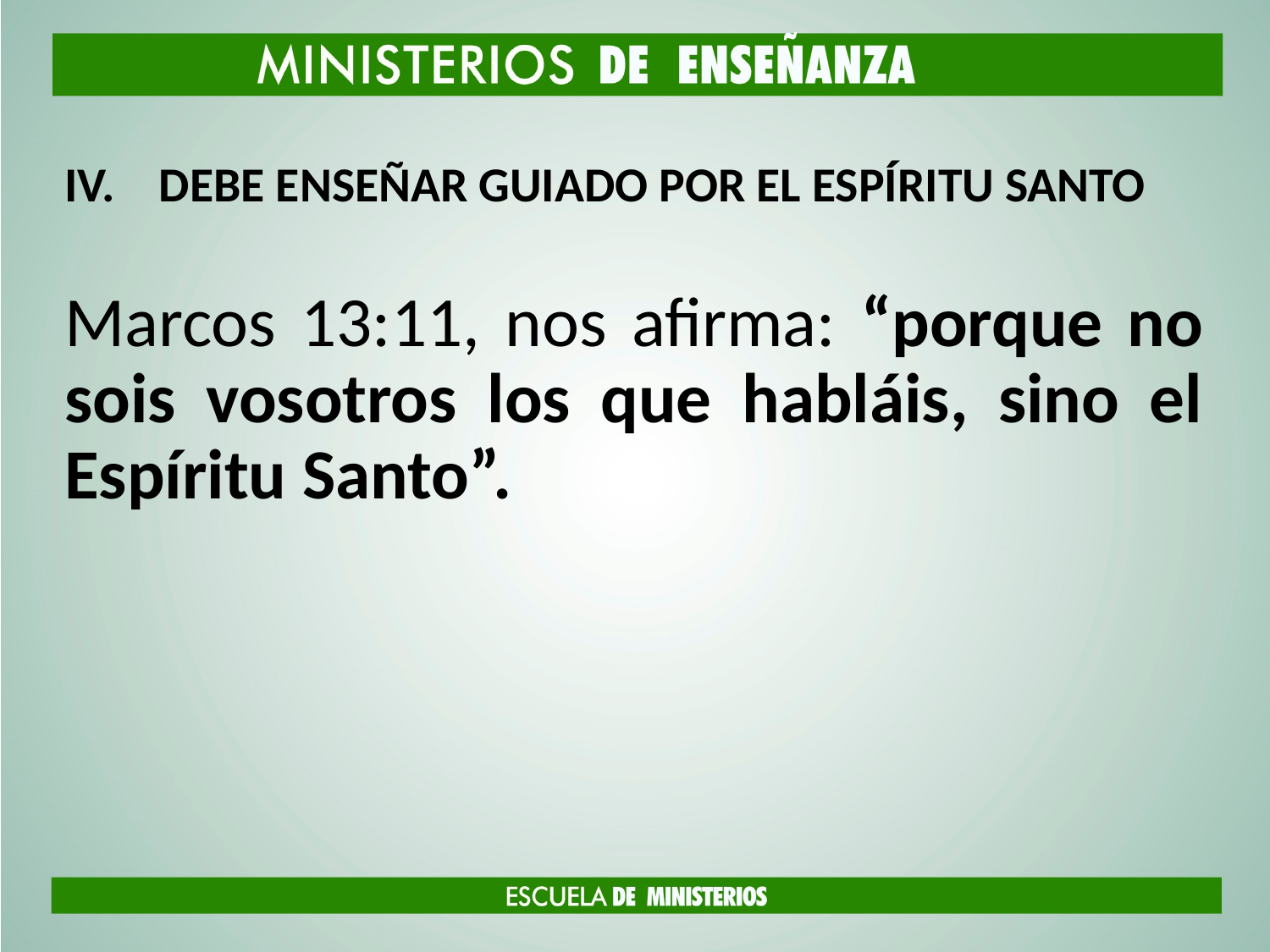

# DEBE ENSEÑAR GUIADO POR EL ESPÍRITU SANTO
Marcos 13:11, nos afirma: “porque no sois vosotros los que habláis, sino el Espíritu Santo”.